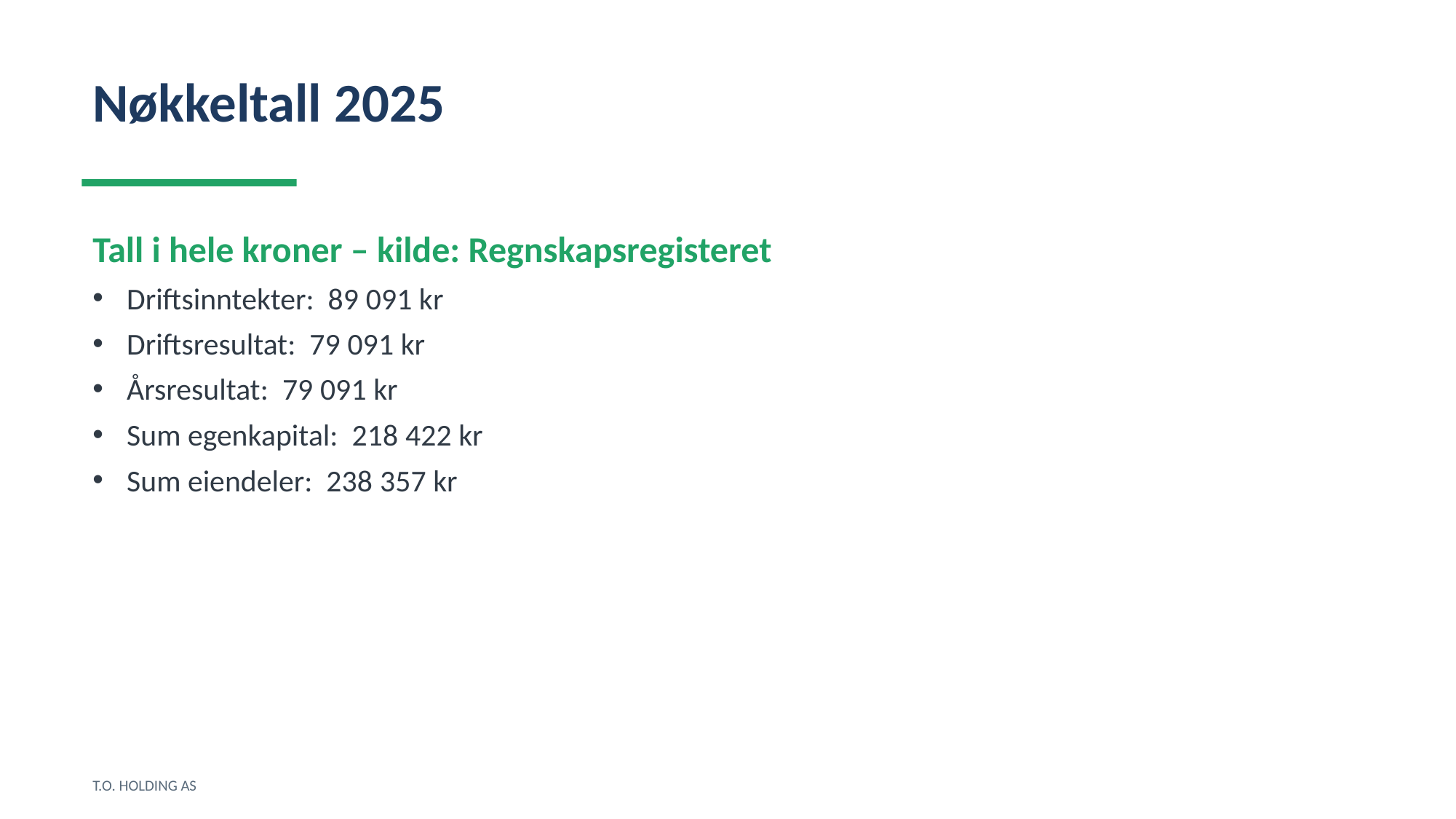

Nøkkeltall 2025

Tall i hele kroner – kilde: Regnskapsregisteret
Driftsinntekter:  89 091 kr
Driftsresultat:  79 091 kr
Årsresultat:  79 091 kr
Sum egenkapital:  218 422 kr
Sum eiendeler:  238 357 kr
T.O. HOLDING AS